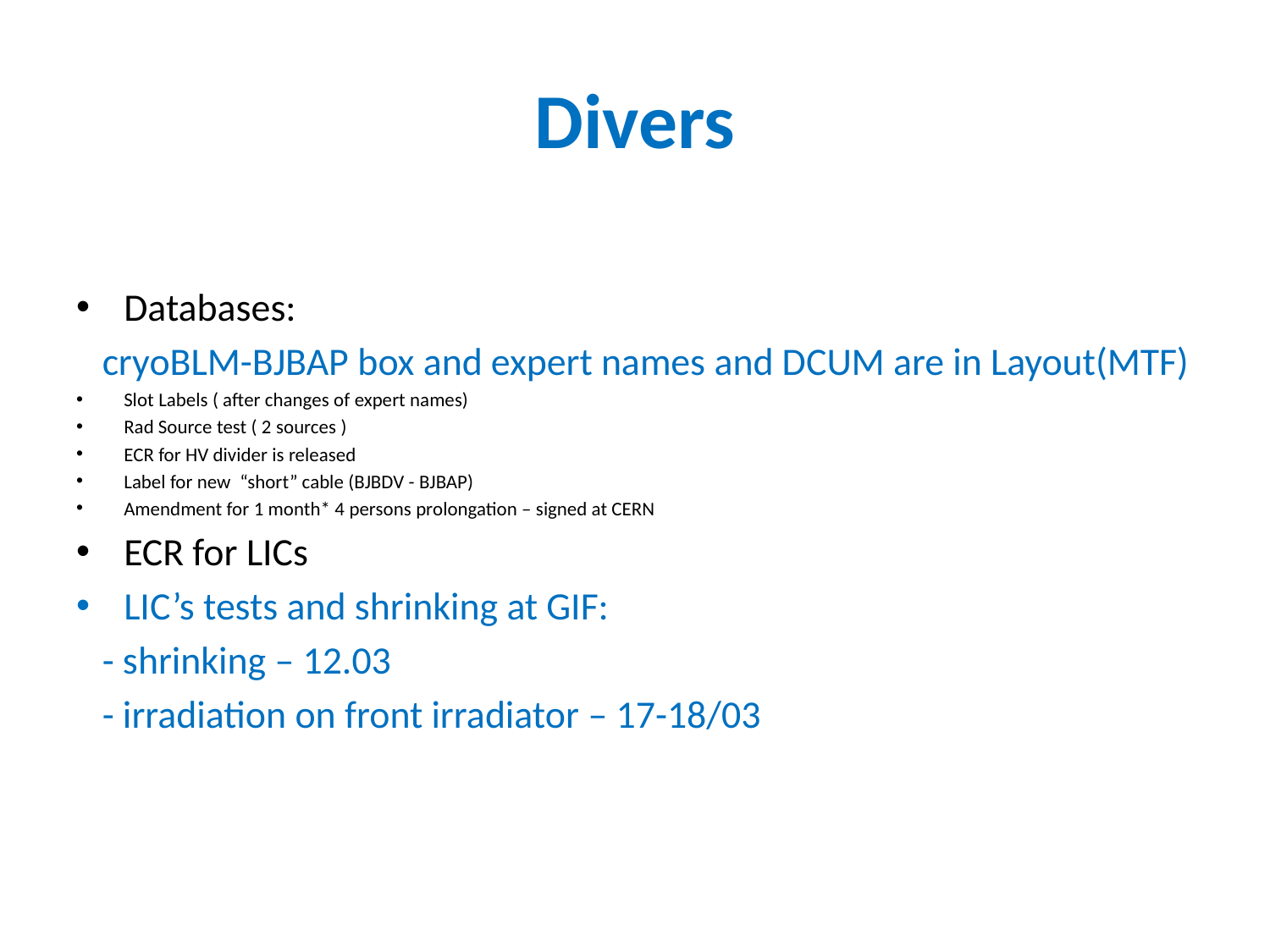

# Divers

Databases:
   cryoBLM-BJBAP box and expert names and DCUM are in Layout(MTF)
Slot Labels ( after changes of expert names)
Rad Source test ( 2 sources )
ECR for HV divider is released
Label for new  “short” cable (BJBDV - BJBAP)
Amendment for 1 month* 4 persons prolongation – signed at CERN
ECR for LICs
LIC’s tests and shrinking at GIF:
   - shrinking – 12.03
   - irradiation on front irradiator – 17-18/03